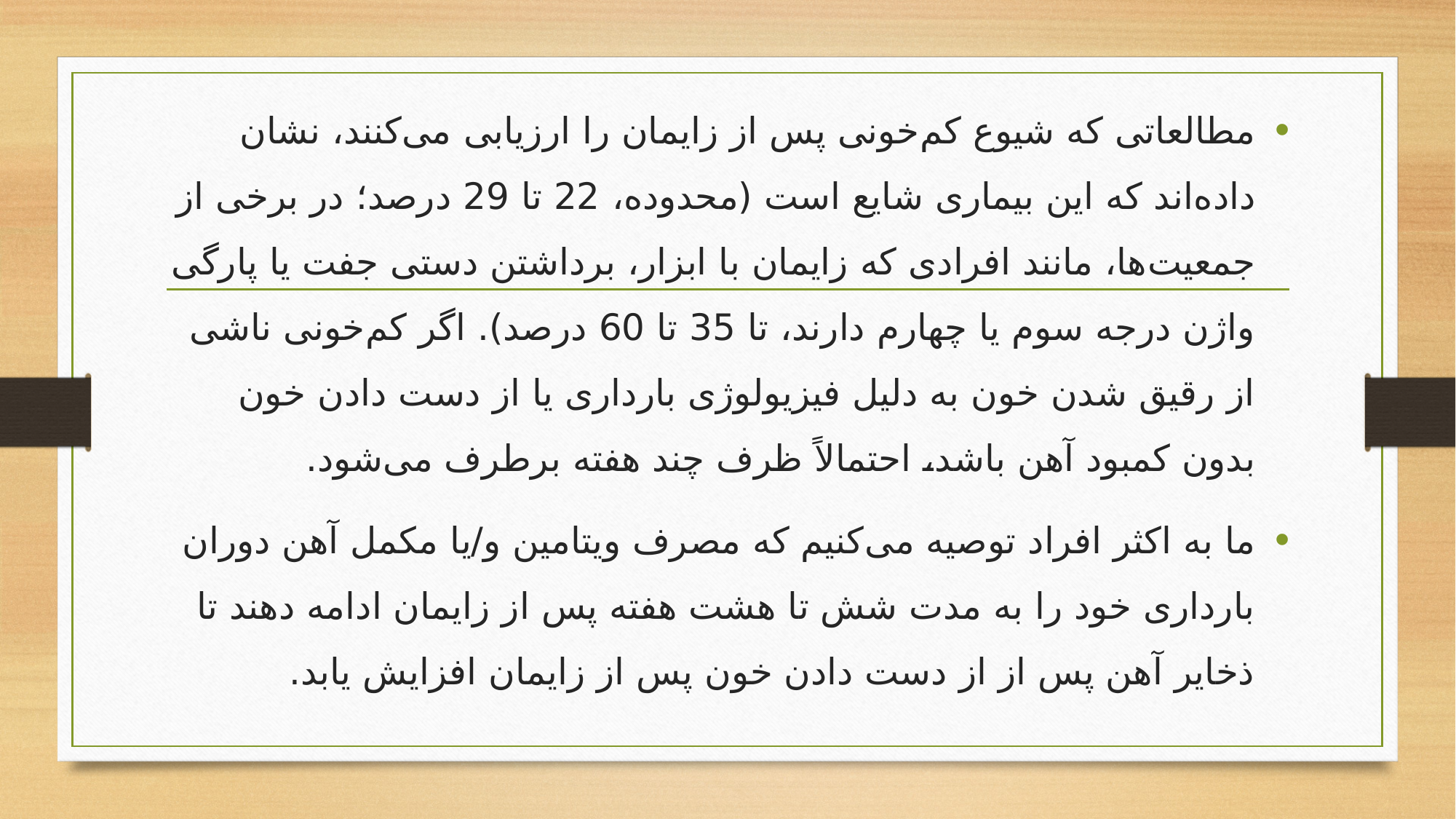

مطالعاتی که شیوع کم‌خونی پس از زایمان را ارزیابی می‌کنند، نشان داده‌اند که این بیماری شایع است (محدوده، 22 تا 29 درصد؛ در برخی از جمعیت‌ها، مانند افرادی که زایمان با ابزار، برداشتن دستی جفت یا پارگی واژن درجه سوم یا چهارم دارند، تا 35 تا 60 درصد). اگر کم‌خونی ناشی از رقیق شدن خون به دلیل فیزیولوژی بارداری یا از دست دادن خون بدون کمبود آهن باشد، احتمالاً ظرف چند هفته برطرف می‌شود.
ما به اکثر افراد توصیه می‌کنیم که مصرف ویتامین و/یا مکمل آهن دوران بارداری خود را به مدت شش تا هشت هفته پس از زایمان ادامه دهند تا ذخایر آهن پس از از دست دادن خون پس از زایمان افزایش یابد.

#